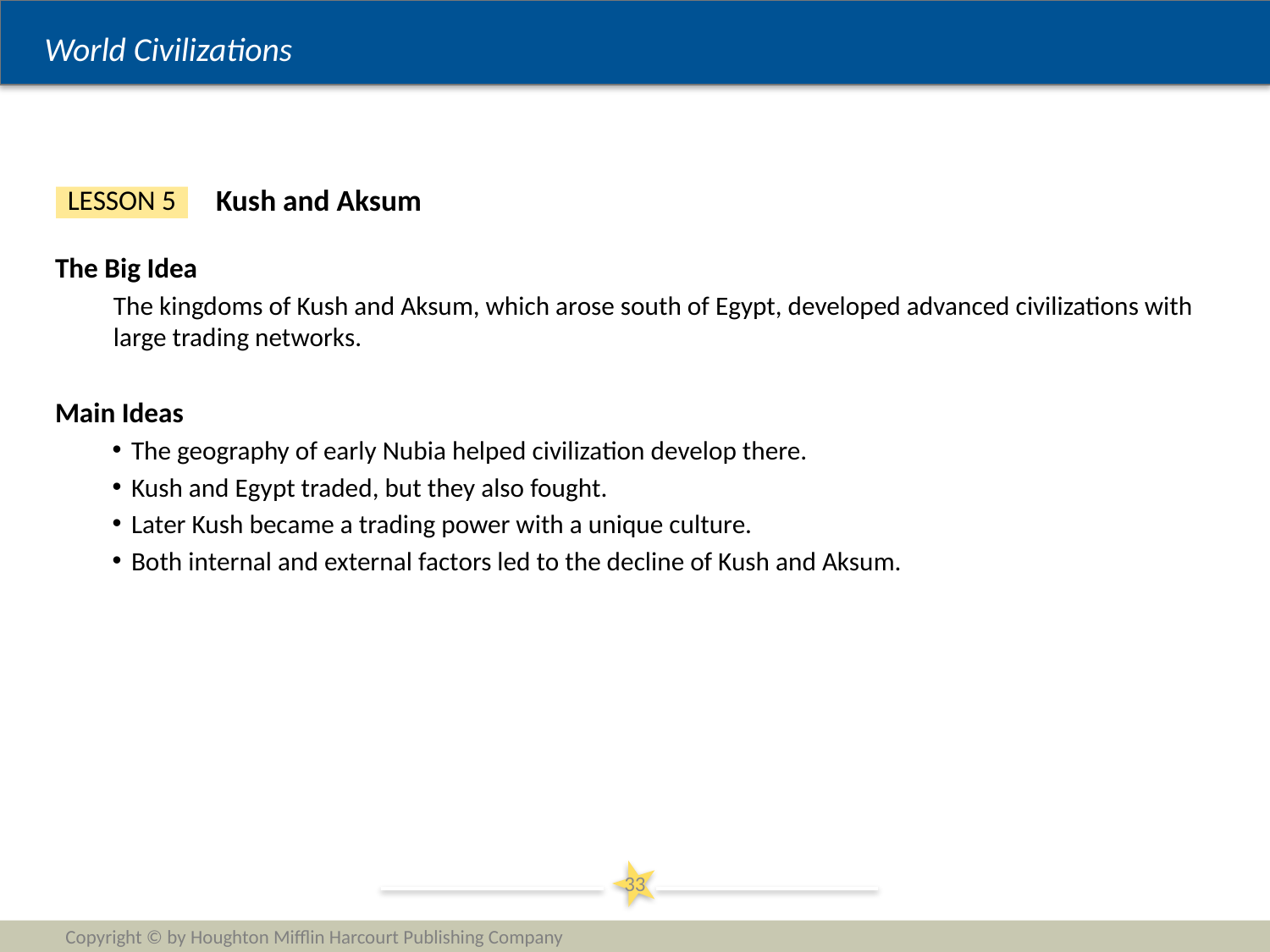

Kush and Aksum
LESSON 5
The Big Idea
The kingdoms of Kush and Aksum, which arose south of Egypt, developed advanced civilizations with large trading networks.
Main Ideas
The geography of early Nubia helped civilization develop there.
Kush and Egypt traded, but they also fought.
Later Kush became a trading power with a unique culture.
Both internal and external factors led to the decline of Kush and Aksum.

33
Copyright © by Houghton Mifflin Harcourt Publishing Company